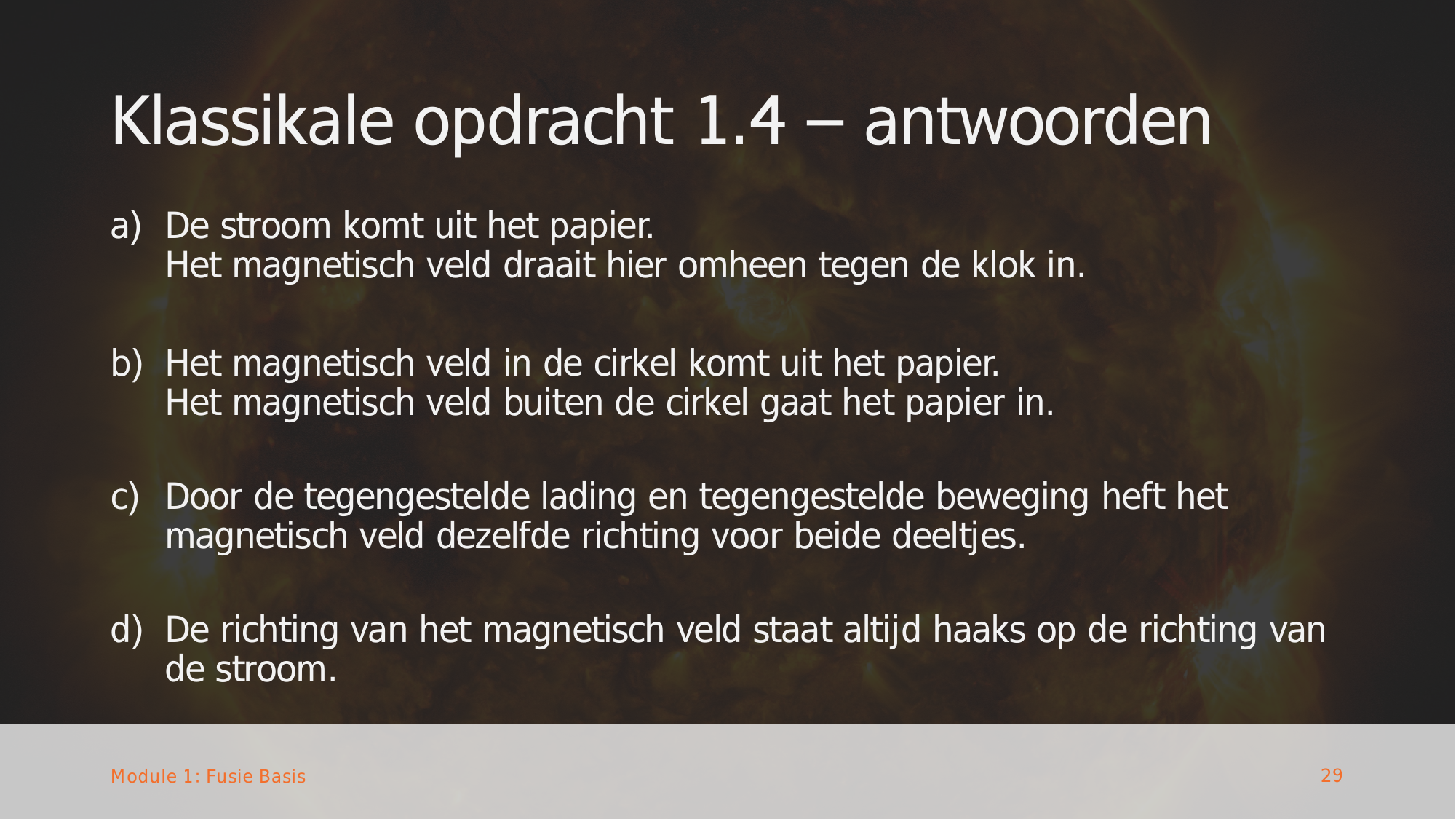

# Klassikale opdracht 1.4 – antwoorden
De stroom komt uit het papier.
Het magnetisch veld draait hier omheen tegen de klok in.
Het magnetisch veld in de cirkel komt uit het papier.
Het magnetisch veld buiten de cirkel gaat het papier in.
Door de tegengestelde lading en tegengestelde beweging heft het magnetisch veld dezelfde richting voor beide deeltjes.
De richting van het magnetisch veld staat altijd haaks op de richting van de stroom.
29
Module 1: Fusie Basis